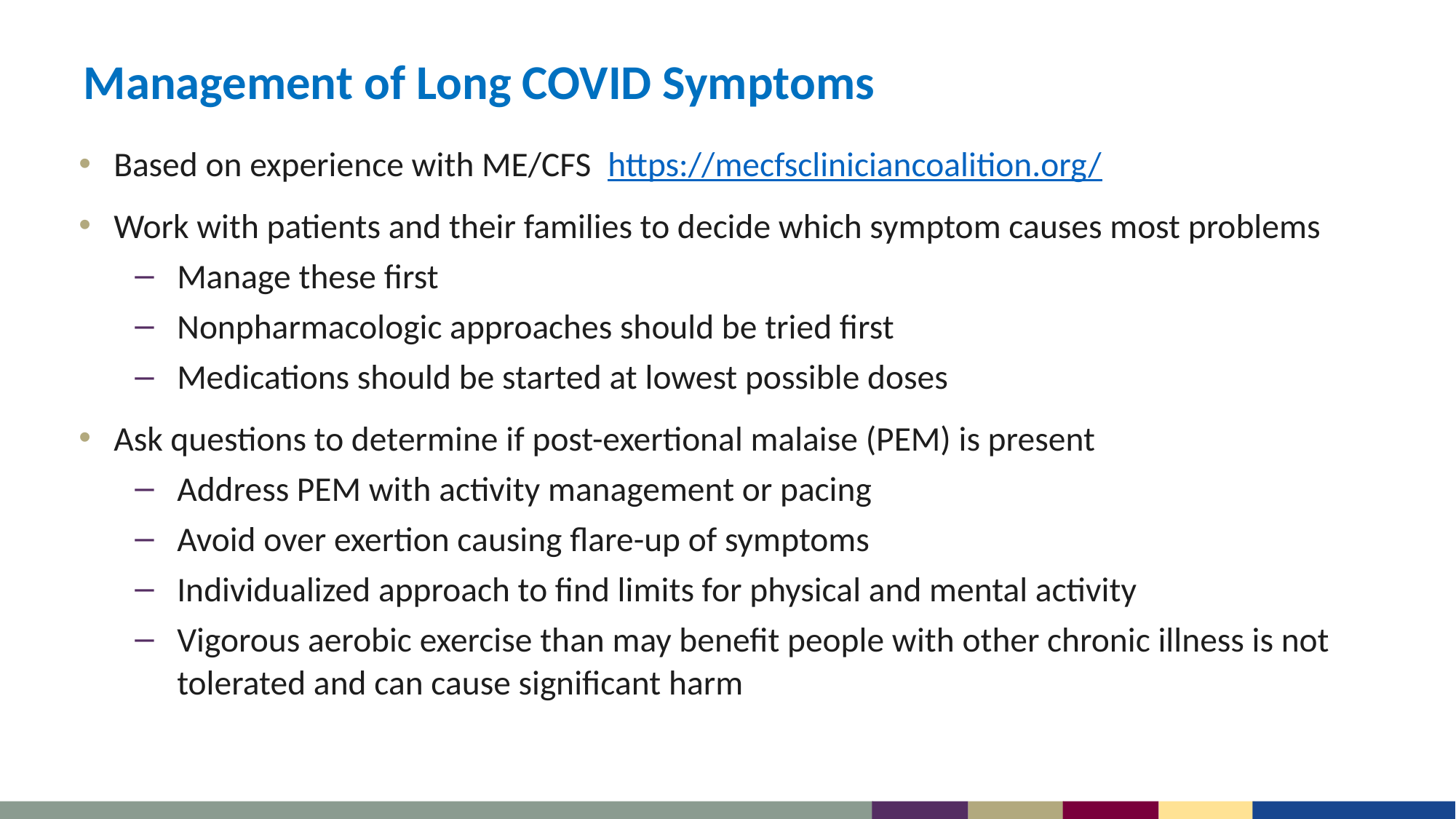

# Management of Long COVID Symptoms
Based on experience with ME/CFS  https://mecfscliniciancoalition.org/
Work with patients and their families to decide which symptom causes most problems
Manage these first
Nonpharmacologic approaches should be tried first
Medications should be started at lowest possible doses
Ask questions to determine if post-exertional malaise (PEM) is present
Address PEM with activity management or pacing
Avoid over exertion causing flare-up of symptoms
Individualized approach to find limits for physical and mental activity
Vigorous aerobic exercise than may benefit people with other chronic illness is not tolerated and can cause significant harm